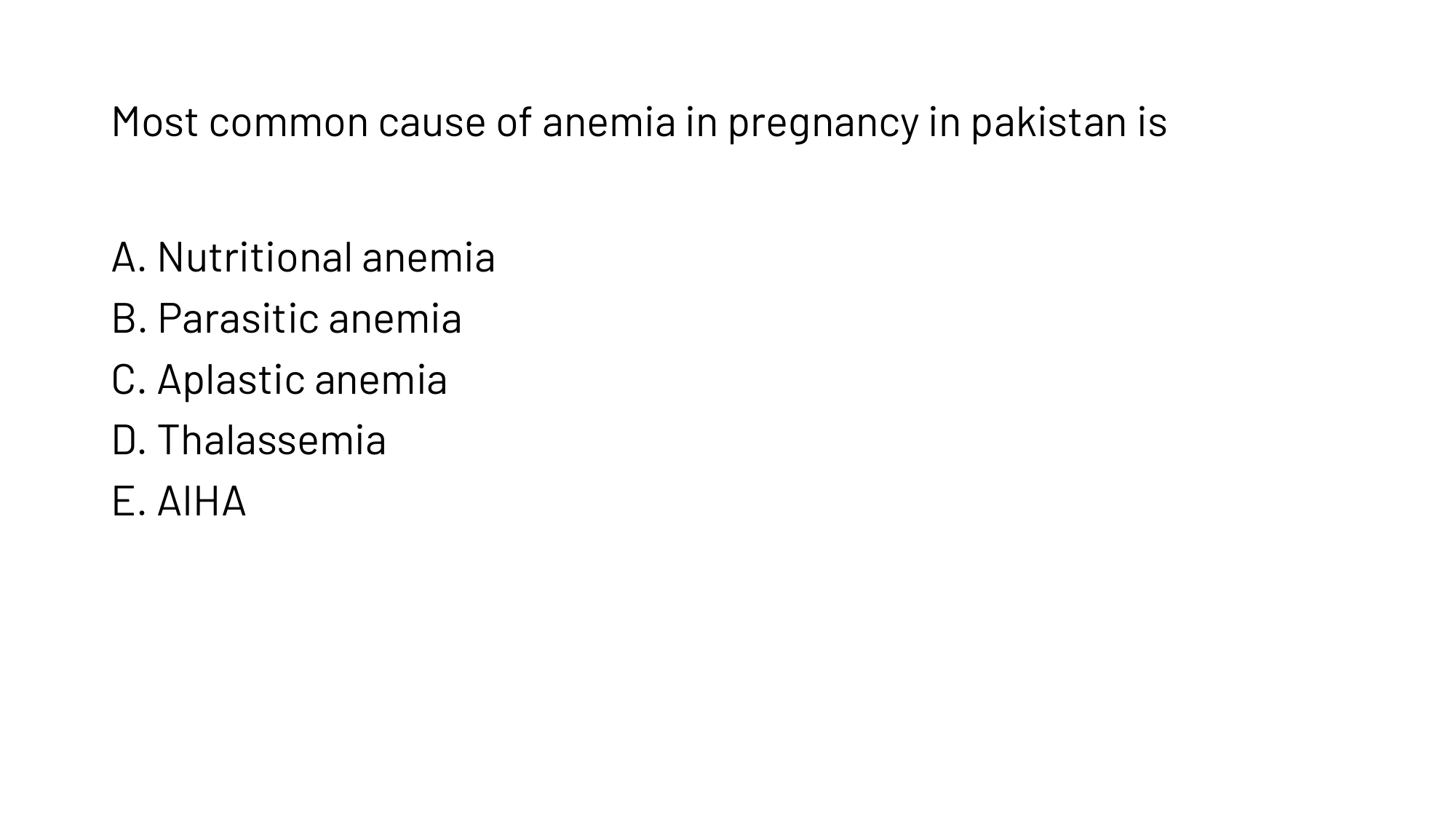

# Most common cause of anemia in pregnancy in pakistan is

A. Nutritional anemia
B. Parasitic anemia
C. Aplastic anemia
D. Thalassemia
E. AIHA